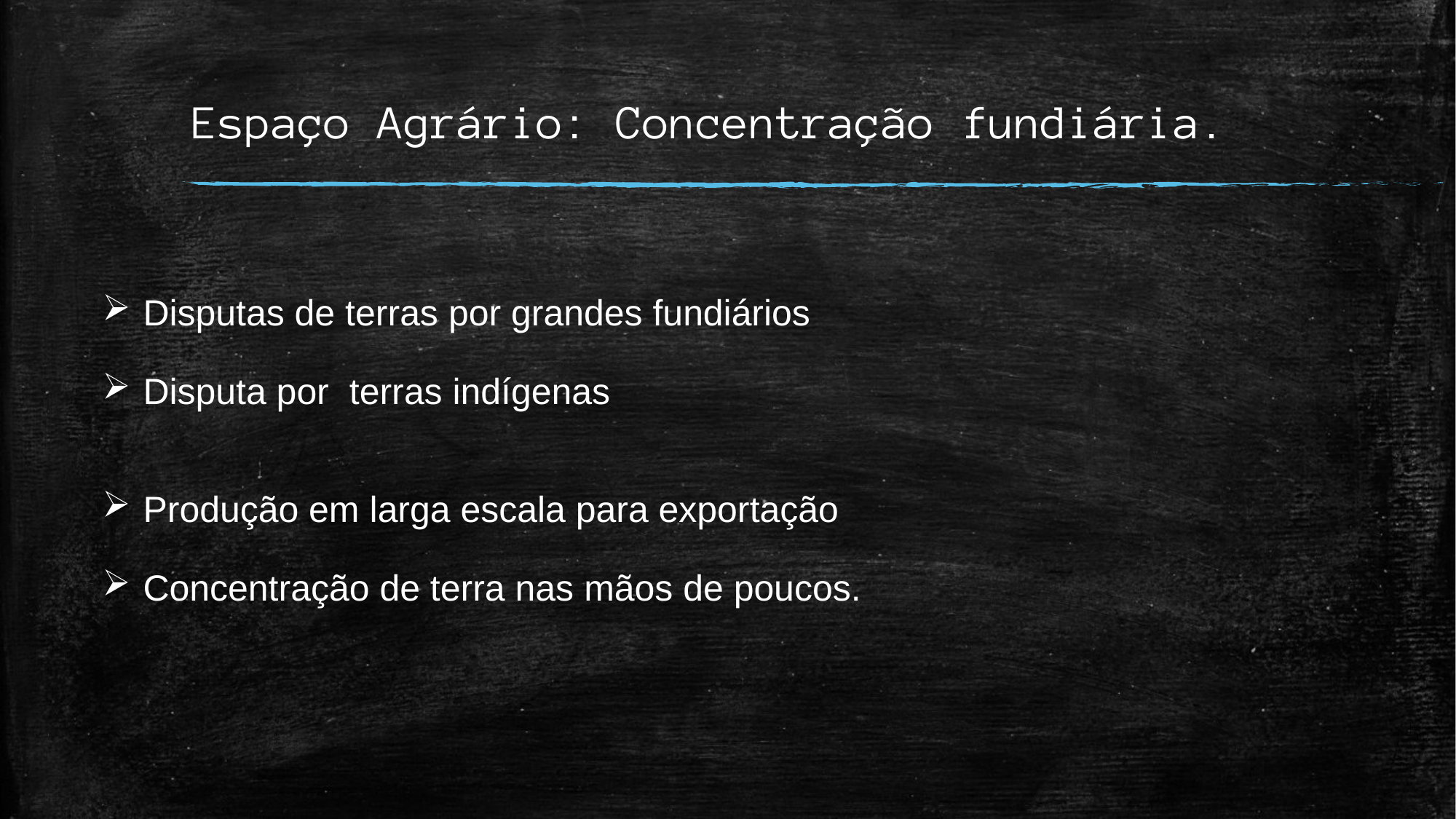

# Espaço Agrário: Concentração fundiária.
Disputas de terras por grandes fundiários

Disputa por  terras indígenas

Produção em larga escala para exportação

Concentração de terra nas mãos de poucos.